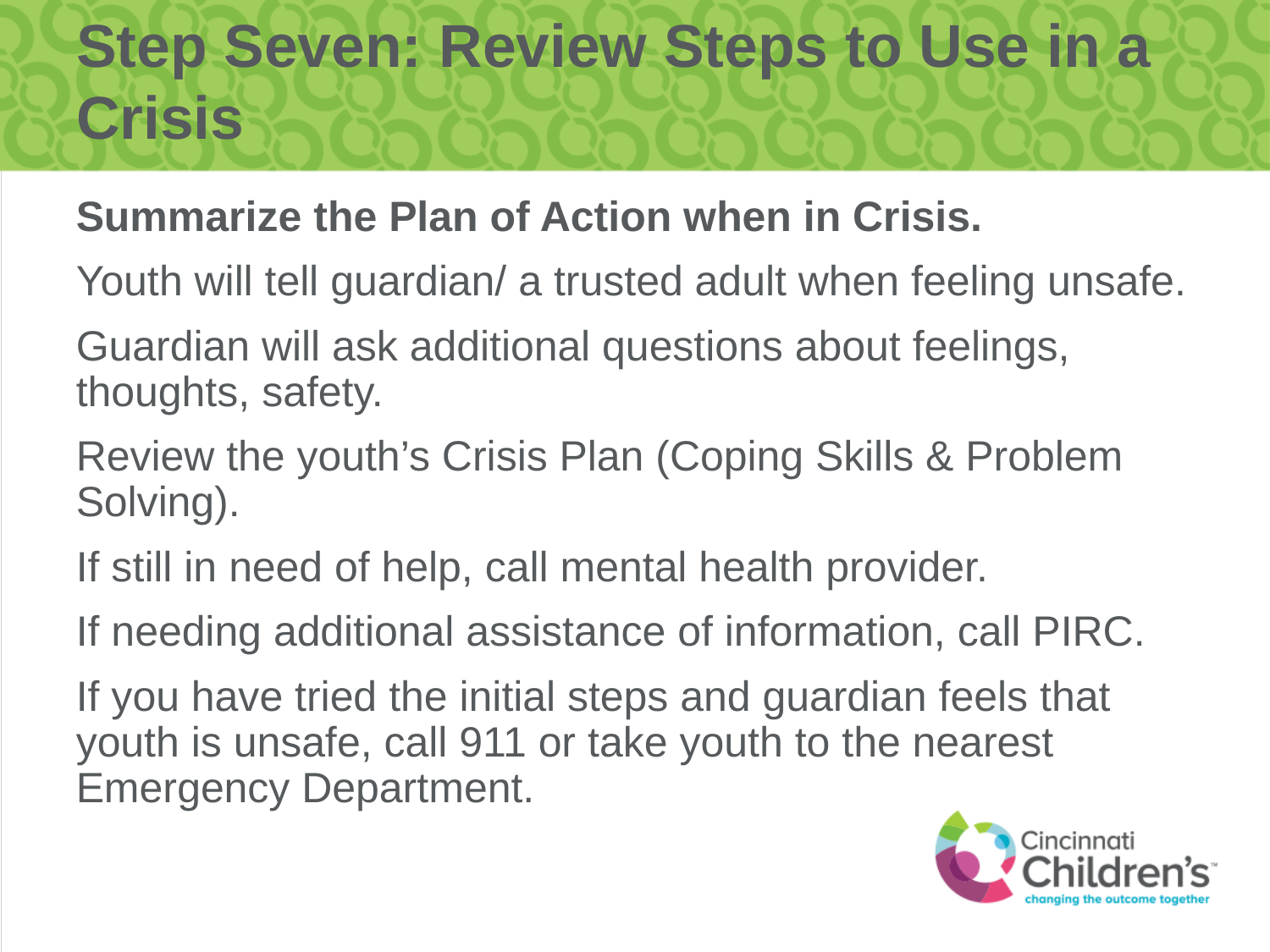

# Step Seven: Review Steps to Use in a Crisis
Summarize the Plan of Action when in Crisis.
Youth will tell guardian/ a trusted adult when feeling unsafe.
Guardian will ask additional questions about feelings, thoughts, safety.
Review the youth’s Crisis Plan (Coping Skills & Problem Solving).
If still in need of help, call mental health provider.
If needing additional assistance of information, call PIRC.
If you have tried the initial steps and guardian feels that youth is unsafe, call 911 or take youth to the nearest Emergency Department.